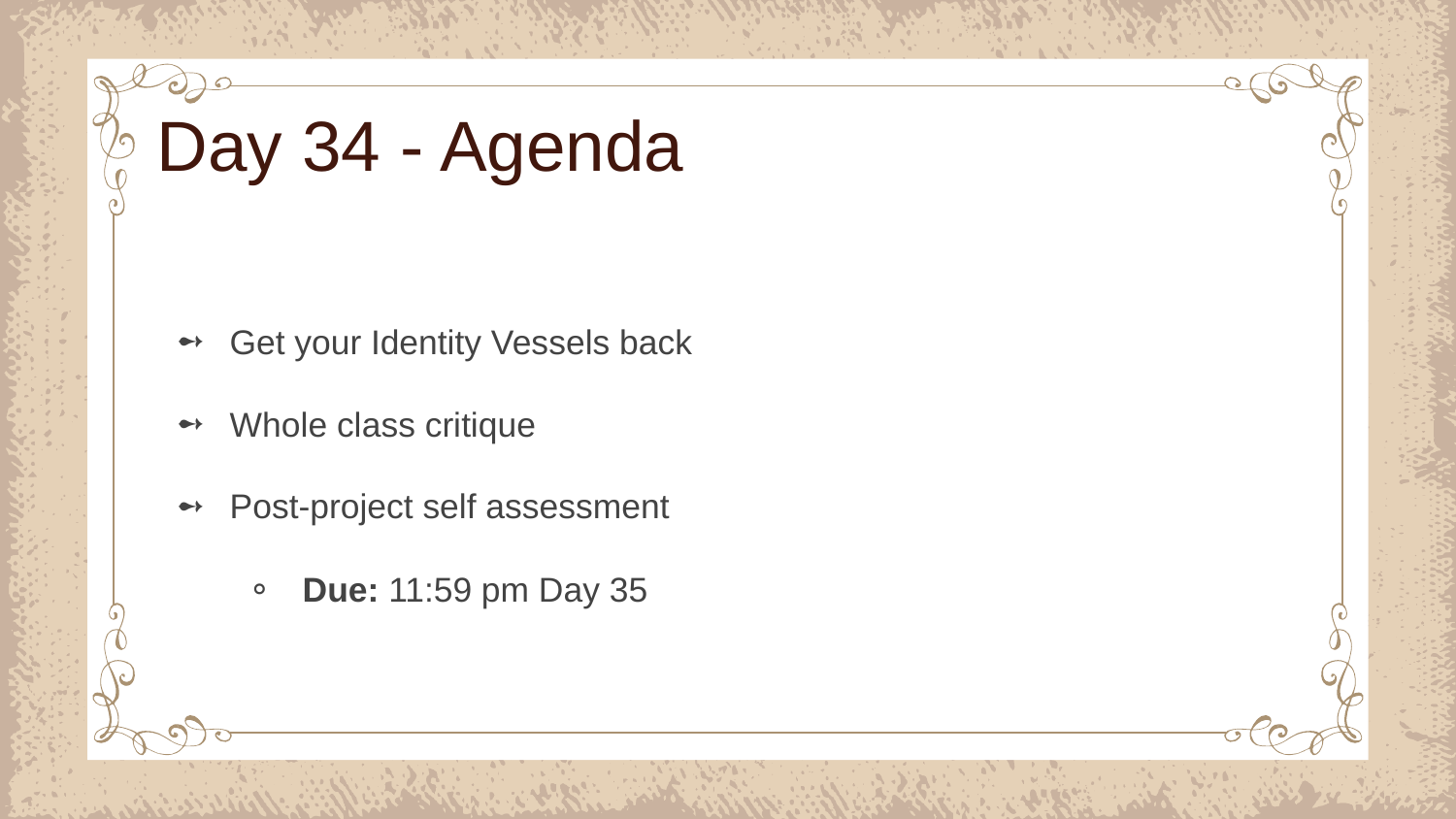

# Day 34 - Agenda
Get your Identity Vessels back
Whole class critique
Post-project self assessment
Due: 11:59 pm Day 35